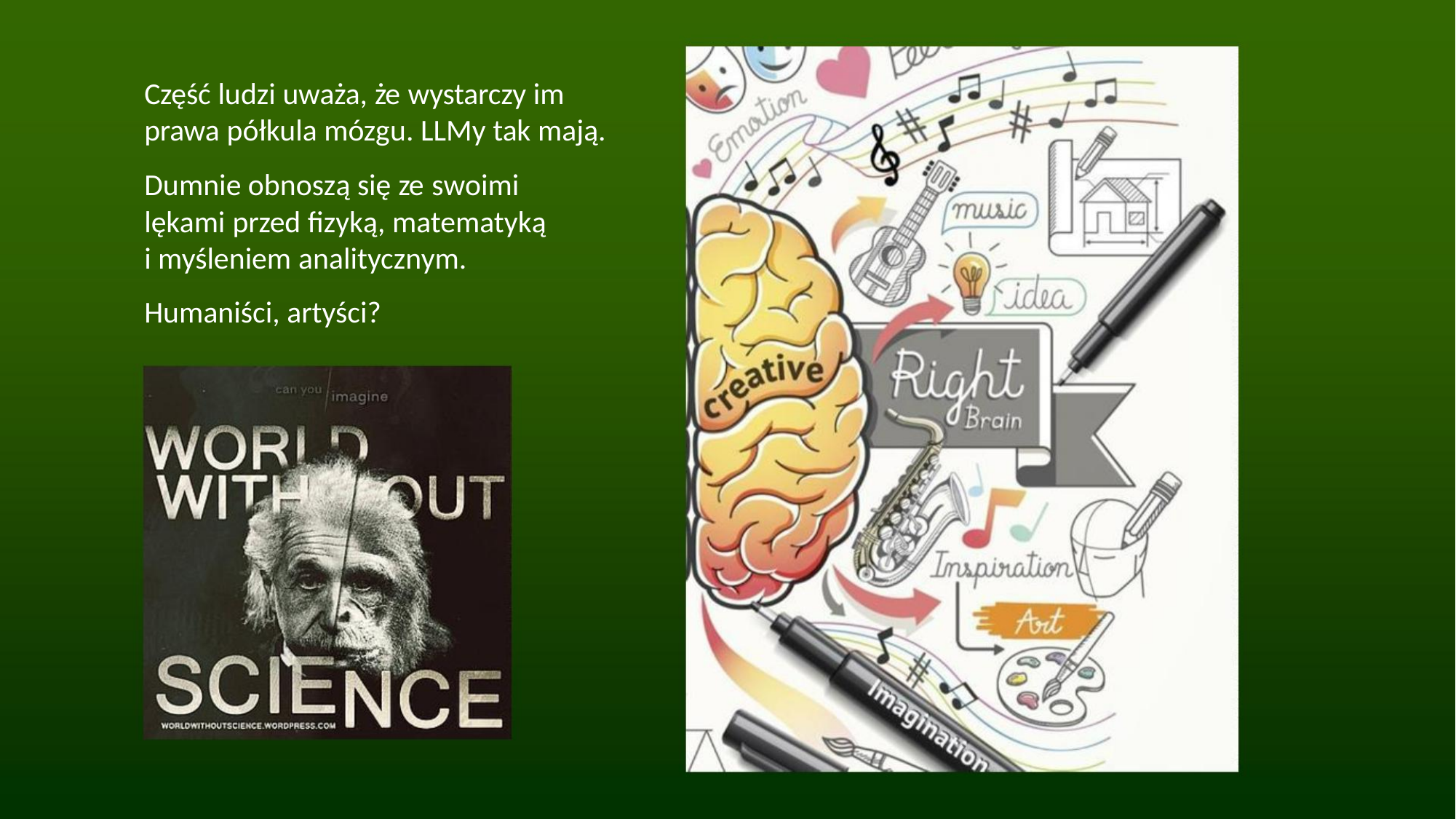

Część ludzi uważa, że wystarczy im
prawa półkula mózgu. LLMy tak mają.
Dumnie obnoszą się ze swoimi
lękami przed fizyką, matematyką
i myśleniem analitycznym.
Humaniści, artyści?